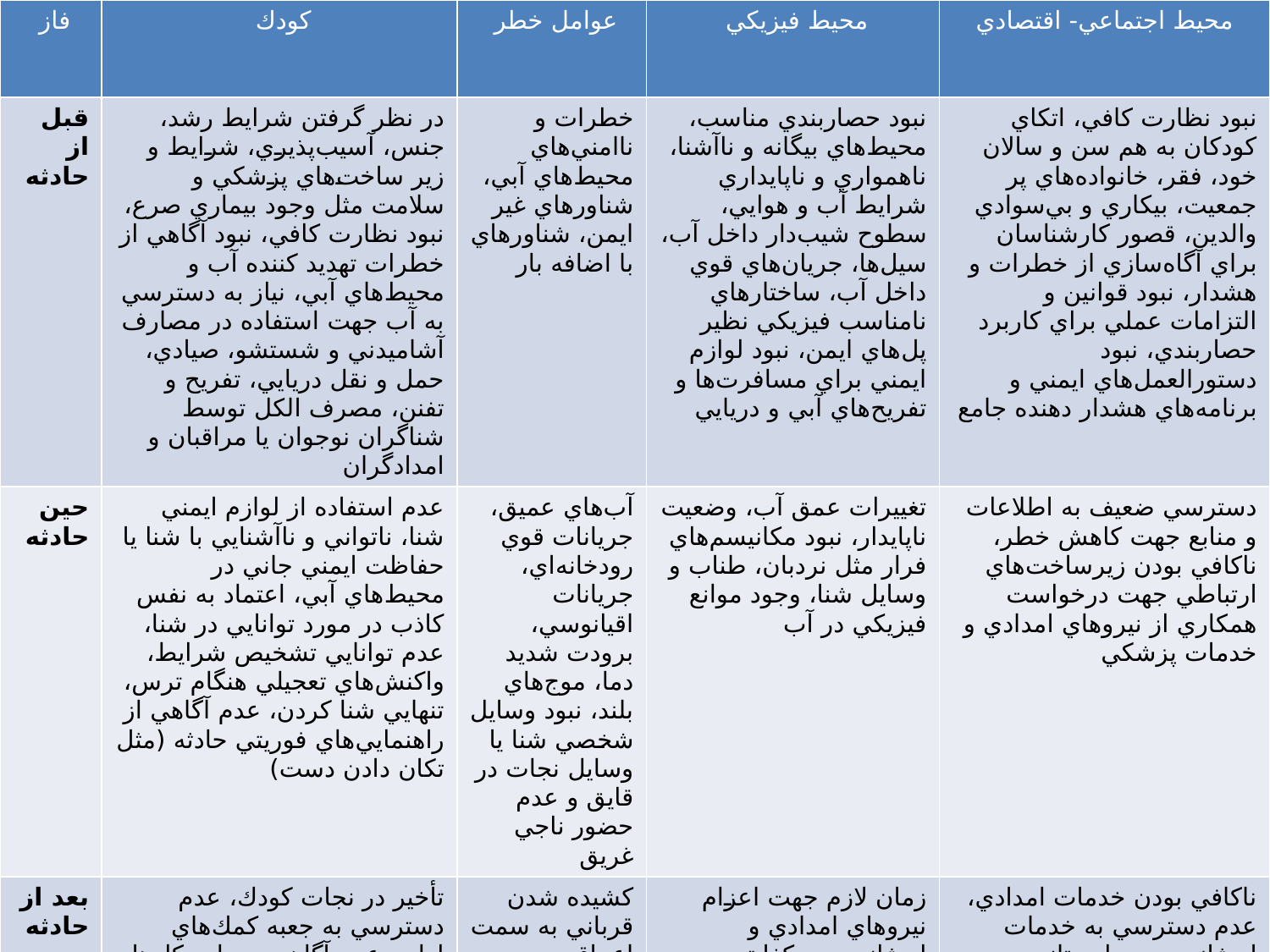

| فاز | كودك | عوامل خطر | محيط فيزيكي | محيط اجتماعي- اقتصادي |
| --- | --- | --- | --- | --- |
| قبل از حادثه | در نظر گرفتن شرايط رشد، جنس، آسيب‌پذيري، شرايط و زير ساخت‌هاي پزشكي و سلامت مثل وجود بيماري صرع، نبود نظارت كافي، نبود آگاهي از خطرات تهديد كننده آب و محيط‌هاي آبي، نياز به دسترسي به آب جهت استفاده در مصارف آشاميدني و شستشو، صيادي، حمل و نقل دريايي، تفريح و تفنن، مصرف الكل توسط شناگران نوجوان يا مراقبان و امدادگران | خطرات و ناامني‌هاي محيط‌هاي آبي، شناورهاي غير ايمن، شناورهاي با اضافه بار | نبود حصاربندي مناسب، محيط‌هاي بيگانه و ناآشنا، ناهمواري و ناپايداري شرايط آب و هوايي، سطوح شيب‌دار داخل آب، سيل‌ها، جريان‌هاي قوي داخل آب، ساختارهاي نامناسب فيزيكي نظير پل‌هاي ايمن، نبود لوازم ايمني براي مسافرت‌ها و تفريح‌هاي آبي و دريايي | نبود نظارت كافي، اتكاي كودكان به هم سن و سالان خود، فقر، خانواده‌هاي پر جمعيت، بيكاري و بي‌سوادي والدين، قصور كارشناسان براي آگاه‌سازي از خطرات و هشدار، نبود قوانين و التزامات عملي براي كاربرد حصاربندي، نبود دستورالعمل‌هاي ايمني و برنامه‌هاي هشدار دهنده جامع |
| حين حادثه | عدم استفاده از لوازم ايمني شنا، ناتواني و ناآشنايي با شنا يا حفاظت ايمني جاني در محيط‌هاي آبي، اعتماد به نفس كاذب در مورد توانايي در شنا، عدم توانايي تشخيص شرايط، واكنش‌هاي تعجيلي هنگام ترس، تنهايي شنا كردن، عدم آگاهي از راهنمايي‌هاي فوريتي حادثه (مثل تكان دادن دست) | آب‌هاي عميق، جريانات قوي رودخانه‌اي، جريانات اقيانوسي، برودت شديد دما، موج‌هاي بلند، نبود وسايل شخصي شنا يا وسايل نجات در قايق و عدم حضور ناجي غريق | تغييرات عمق آب، وضعيت ناپايدار، نبود مكانيسم‌هاي فرار مثل نردبان، طناب و وسايل شنا، وجود موانع فيزيكي در آب | دسترسي ضعيف به اطلاعات و منابع جهت كاهش خطر، ناكافي بودن زيرساخت‌هاي ارتباطي جهت درخواست همكاري از نيروهاي امدادي و خدمات پزشكي |
| بعد از حادثه | تأخير در نجات كودك، عدم دسترسي به جعبه كمك‌هاي اوليه، عدم آگاهي در باره كارها و عكس‌العمل‌هاي فوري، نبود مكانيسم‌هاي هشدار دهنده مثل تلفن يا چراغ دريايي | كشيده شدن قرباني به سمت اعماق و دور شدن از ساحل توسط امواج برگشتي | زمان لازم جهت اعزام نيروهاي امدادي و اورژانس، بي‌كفايتي خدمات و مهارت‌هاي نجات و درمان، عدم وجود ترابري مناسب جهت حضور به موقع نيروهاي امدادي | ناكافي بودن خدمات امدادي، عدم دسترسي به خدمات اورژانس و بيمارستاني و مراكز توانبخشي، عدم حمايت اجتماعي كافي از حادثه‌ديدگان و نجات يافتگان و همچنين خانواده قربانيان از دست رفته |